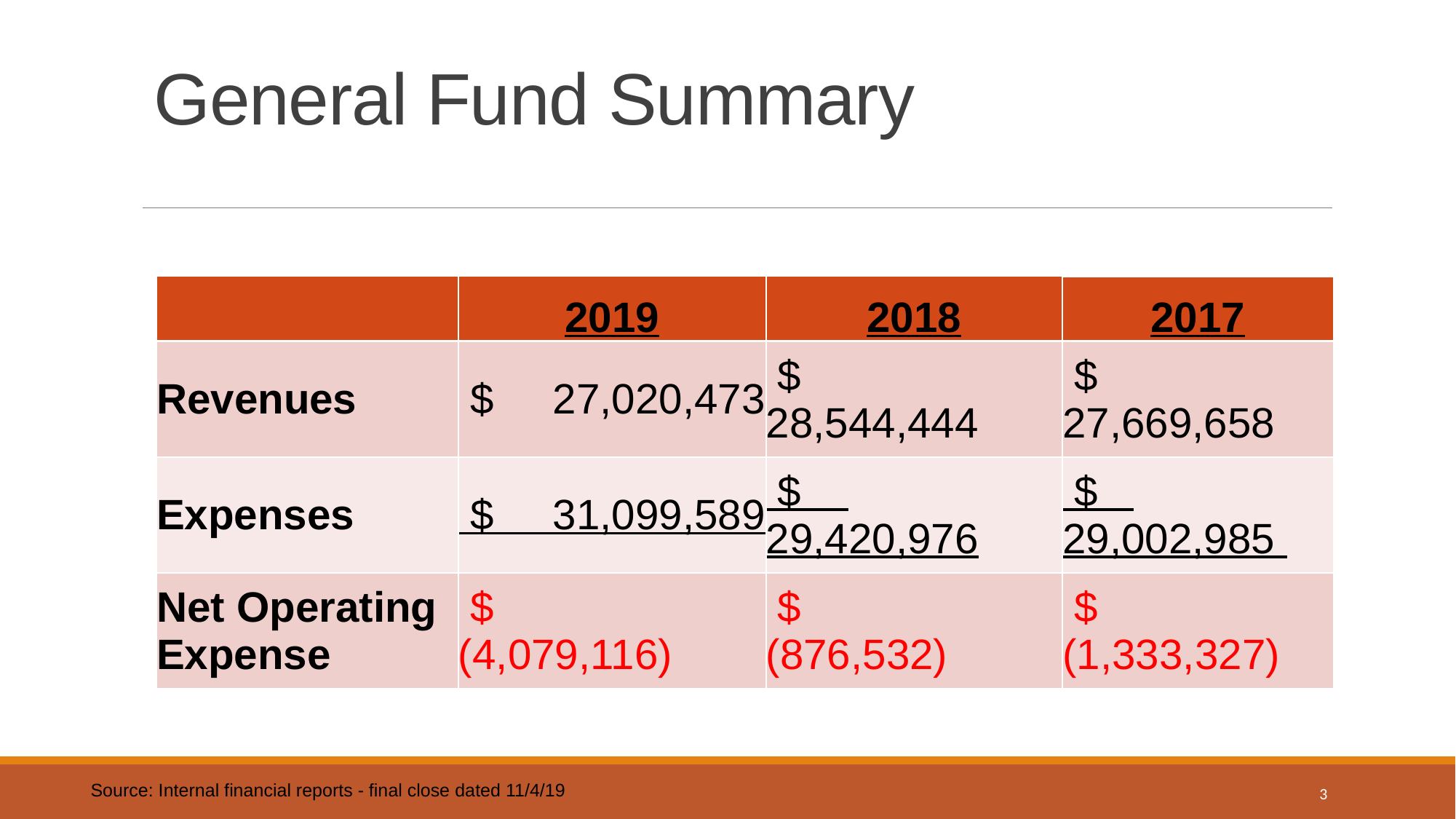

# General Fund Summary
|  | 2019 | 2018 | 2017 |
| --- | --- | --- | --- |
| Revenues | $ 27,020,473 | $ 28,544,444 | $ 27,669,658 |
| Expenses | $ 31,099,589 | $ 29,420,976 | $ 29,002,985 |
| Net Operating Expense | $ (4,079,116) | $ (876,532) | $ (1,333,327) |
3
Source: Internal financial reports - final close dated 11/4/19